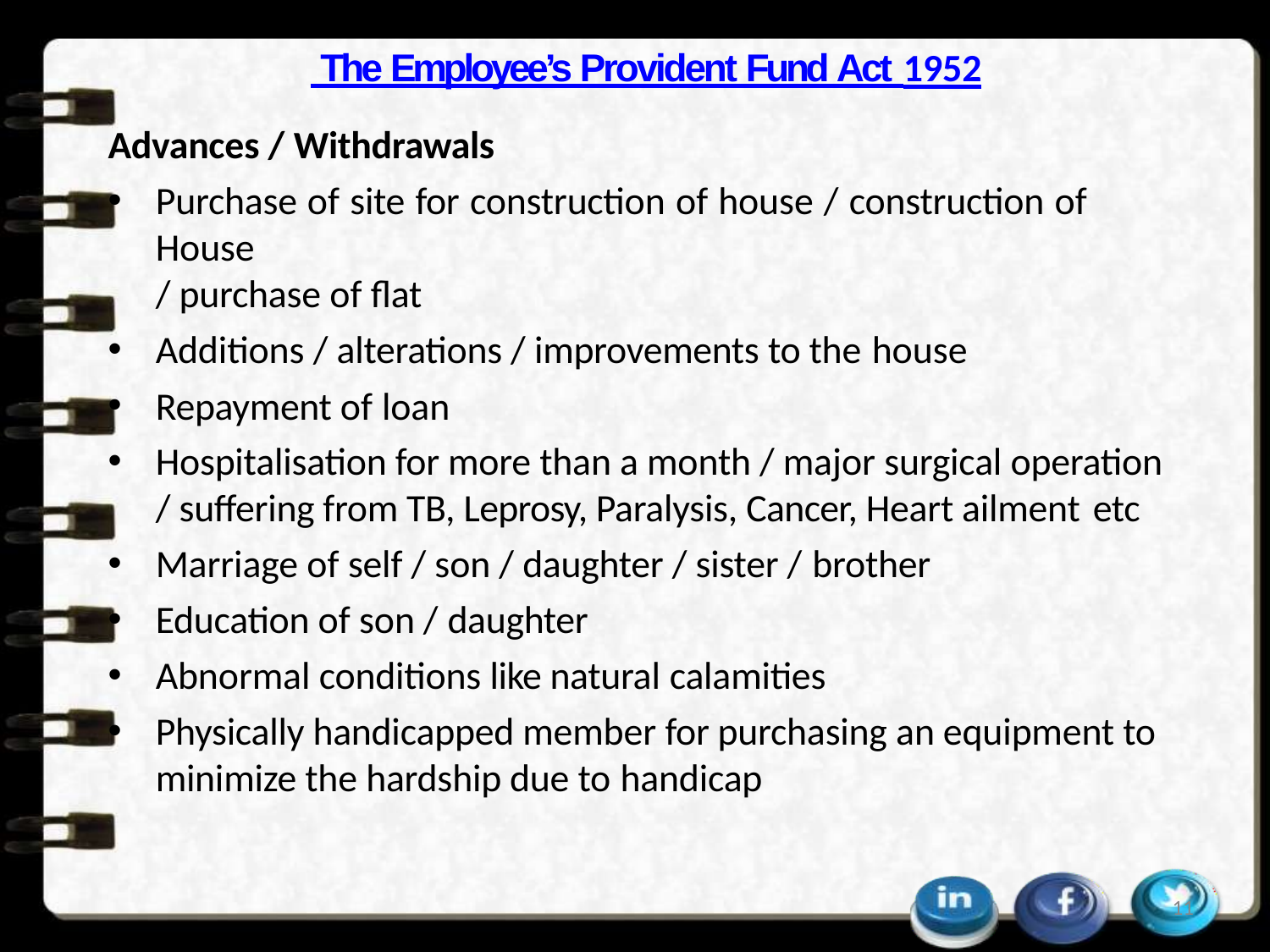

The Employee’s Provident Fund Act 1952
Advances / Withdrawals
Purchase of site for construction of house / construction of House
/ purchase of flat
Additions / alterations / improvements to the house
Repayment of loan
Hospitalisation for more than a month / major surgical operation
/ suffering from TB, Leprosy, Paralysis, Cancer, Heart ailment etc
Marriage of self / son / daughter / sister / brother
Education of son / daughter
Abnormal conditions like natural calamities
Physically handicapped member for purchasing an equipment to  minimize the hardship due to handicap

11